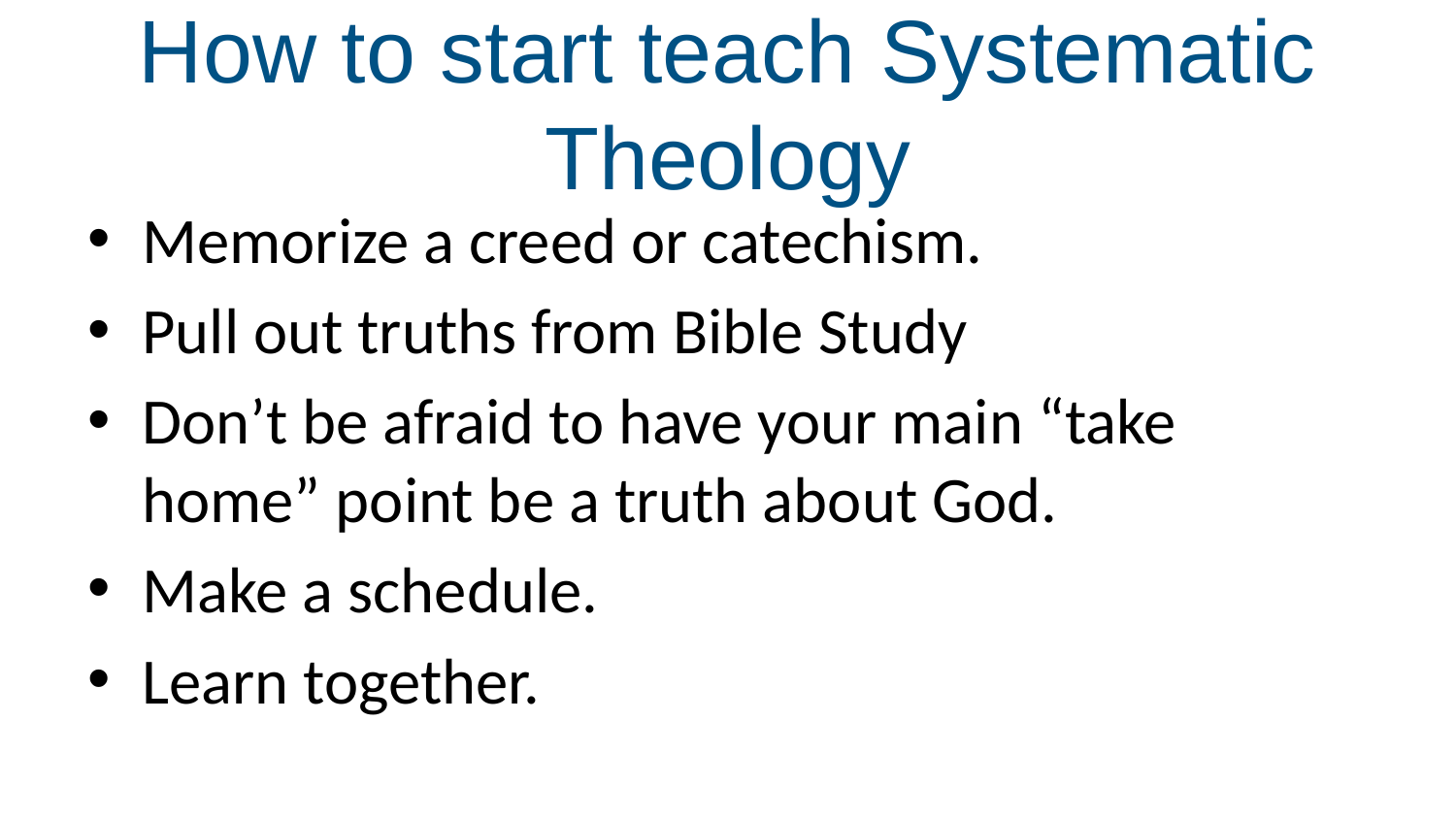

# How to start teach Systematic Theology
Memorize a creed or catechism.
Pull out truths from Bible Study
Don’t be afraid to have your main “take home” point be a truth about God.
Make a schedule.
Learn together.